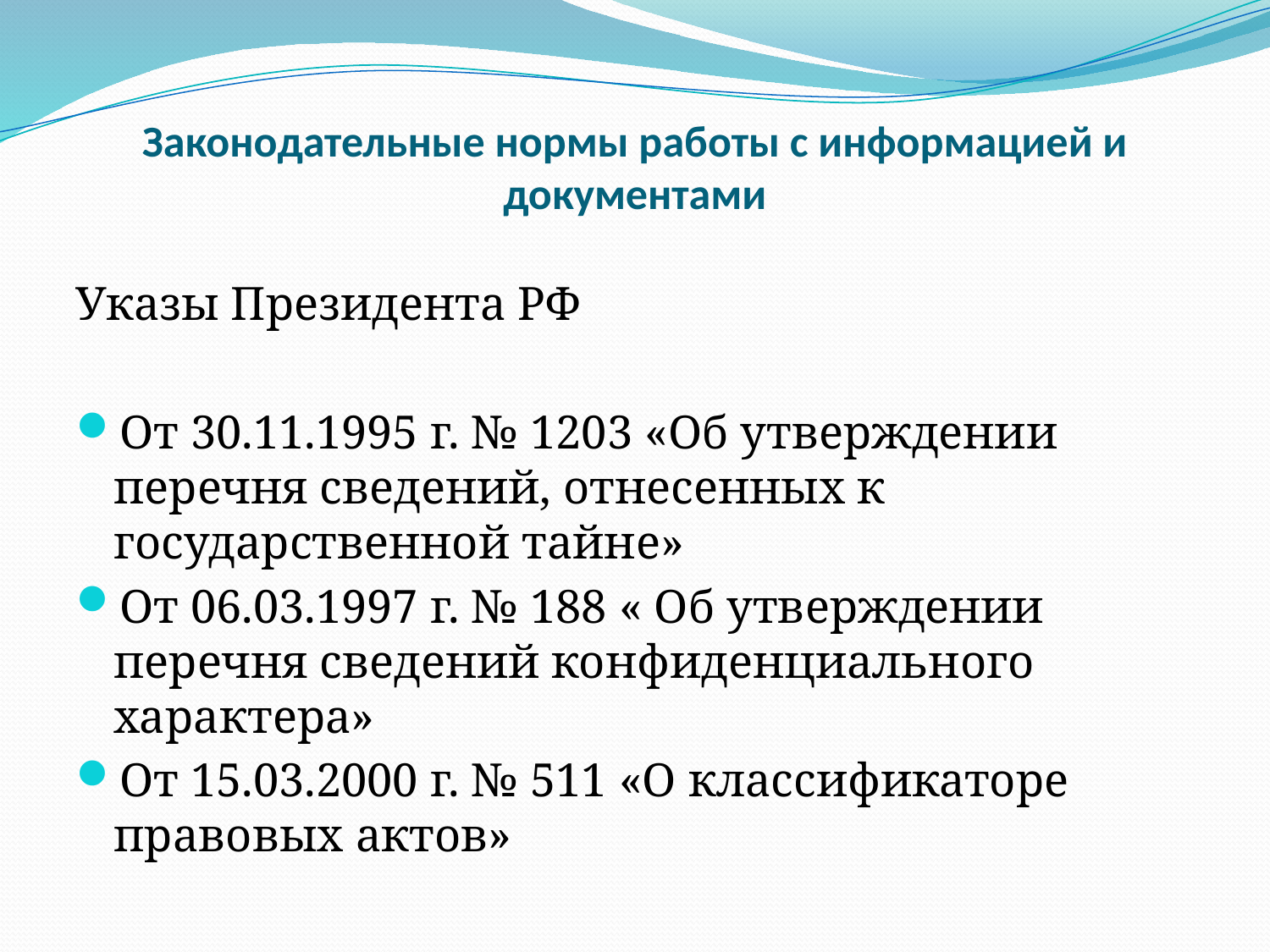

# Законодательные нормы работы с информацией и документами
Указы Президента РФ

От 30.11.1995 г. № 1203 «Об утверждении перечня сведений, отнесенных к государственной тайне»
От 06.03.1997 г. № 188 « Об утверждении перечня сведений конфиденциального характера»
От 15.03.2000 г. № 511 «О классификаторе правовых актов»